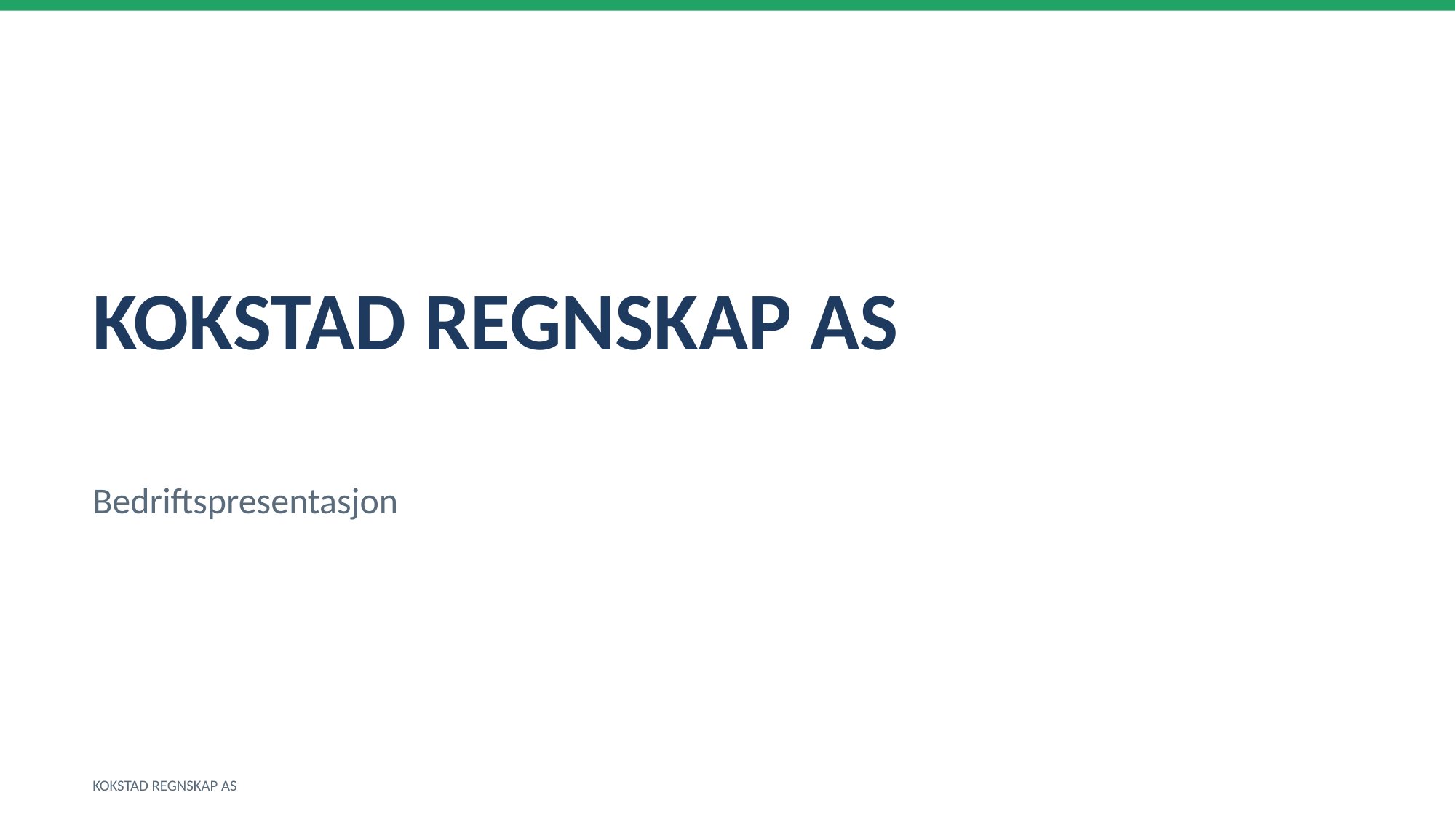

KOKSTAD REGNSKAP AS
Bedriftspresentasjon
KOKSTAD REGNSKAP AS